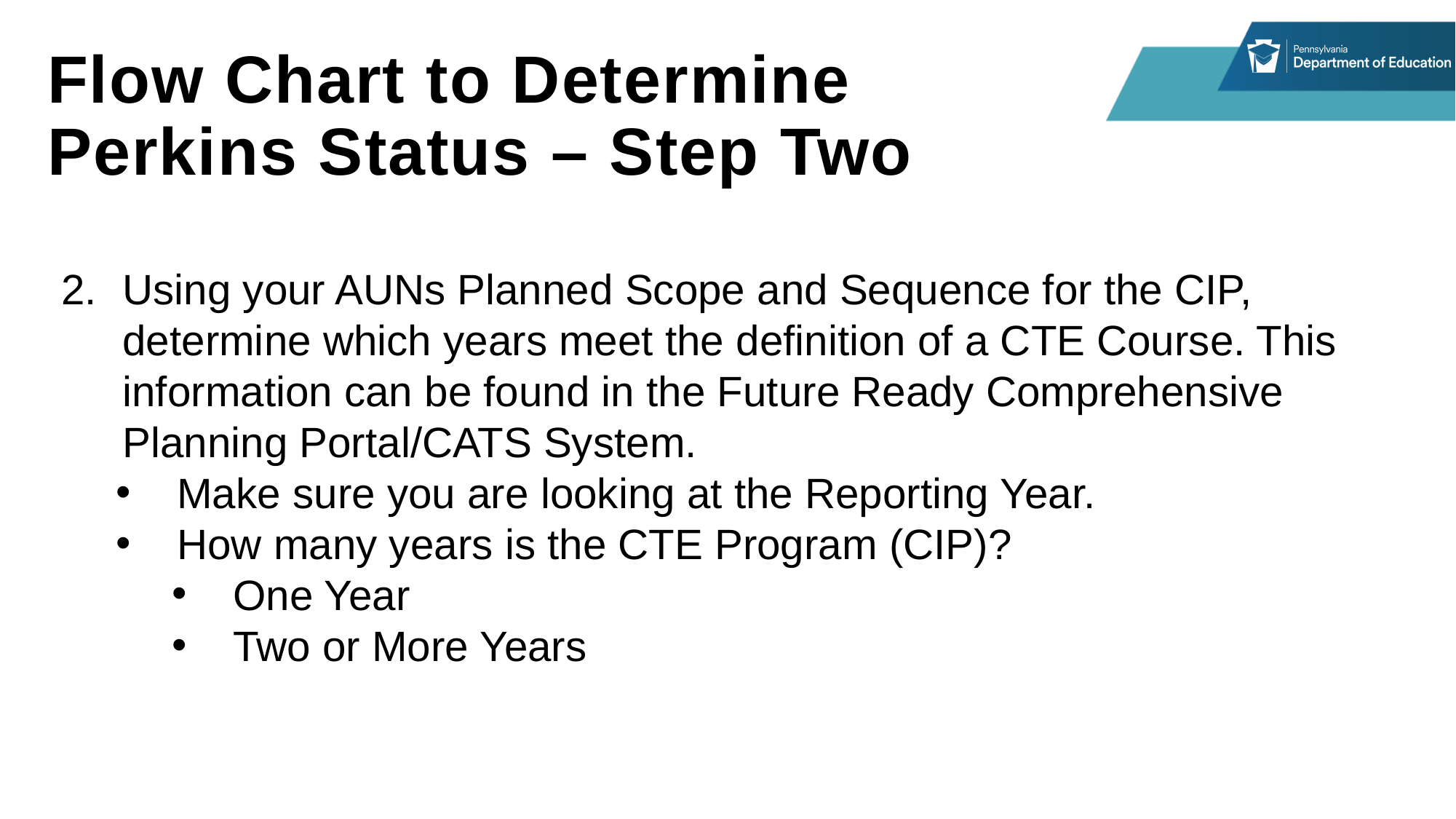

# Flow Chart to Determine Perkins Status – Step Two
Using your AUNs Planned Scope and Sequence for the CIP, determine which years meet the definition of a CTE Course. This information can be found in the Future Ready Comprehensive Planning Portal/CATS System.
Make sure you are looking at the Reporting Year.
How many years is the CTE Program (CIP)?
One Year
Two or More Years